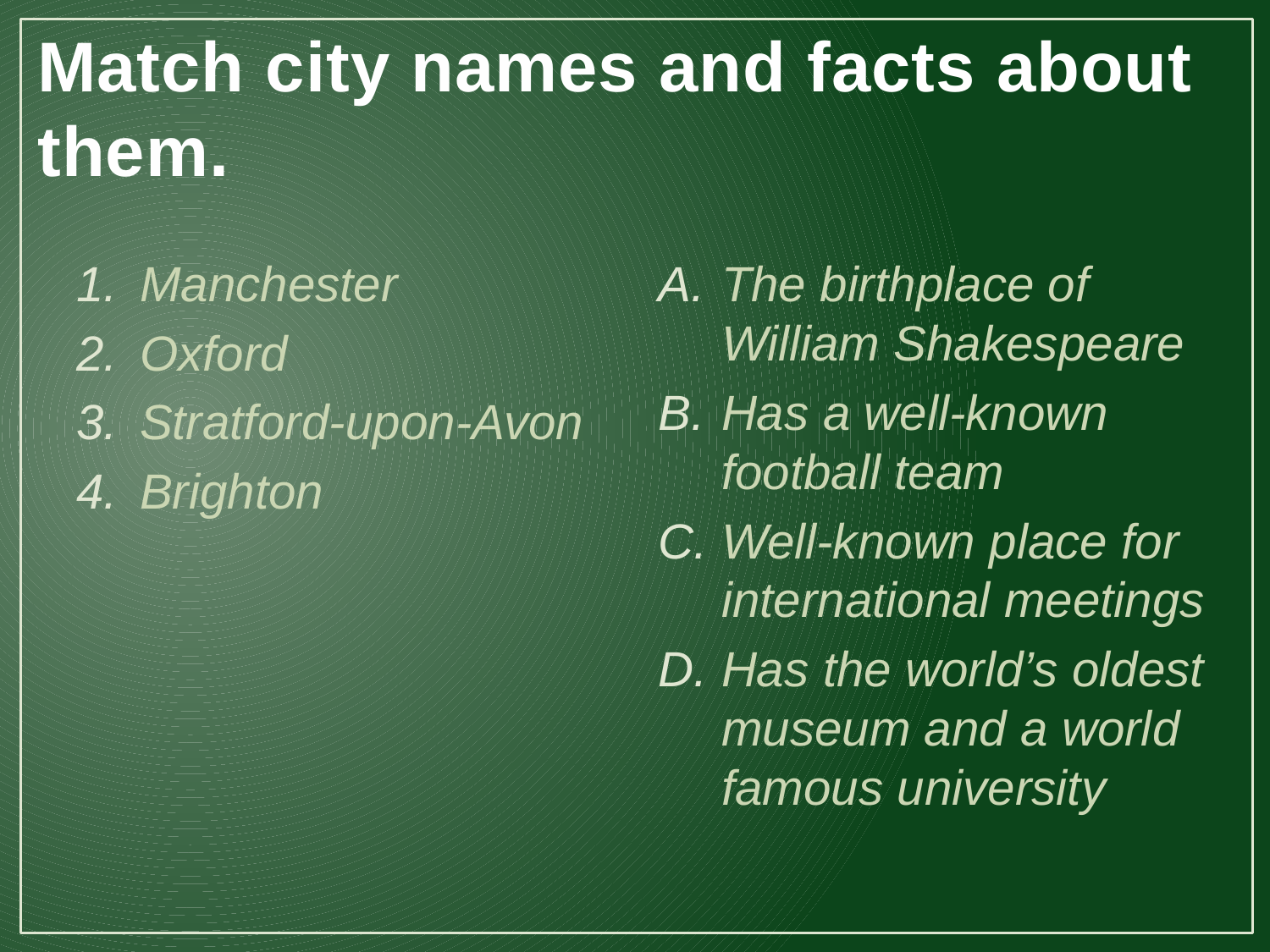

# Match city names and facts about them.
Manchester
Oxford
Stratford-upon-Avon
Brighton
The birthplace of William Shakespeare
Has a well-known football team
Well-known place for international meetings
Has the world’s oldest museum and a world famous university